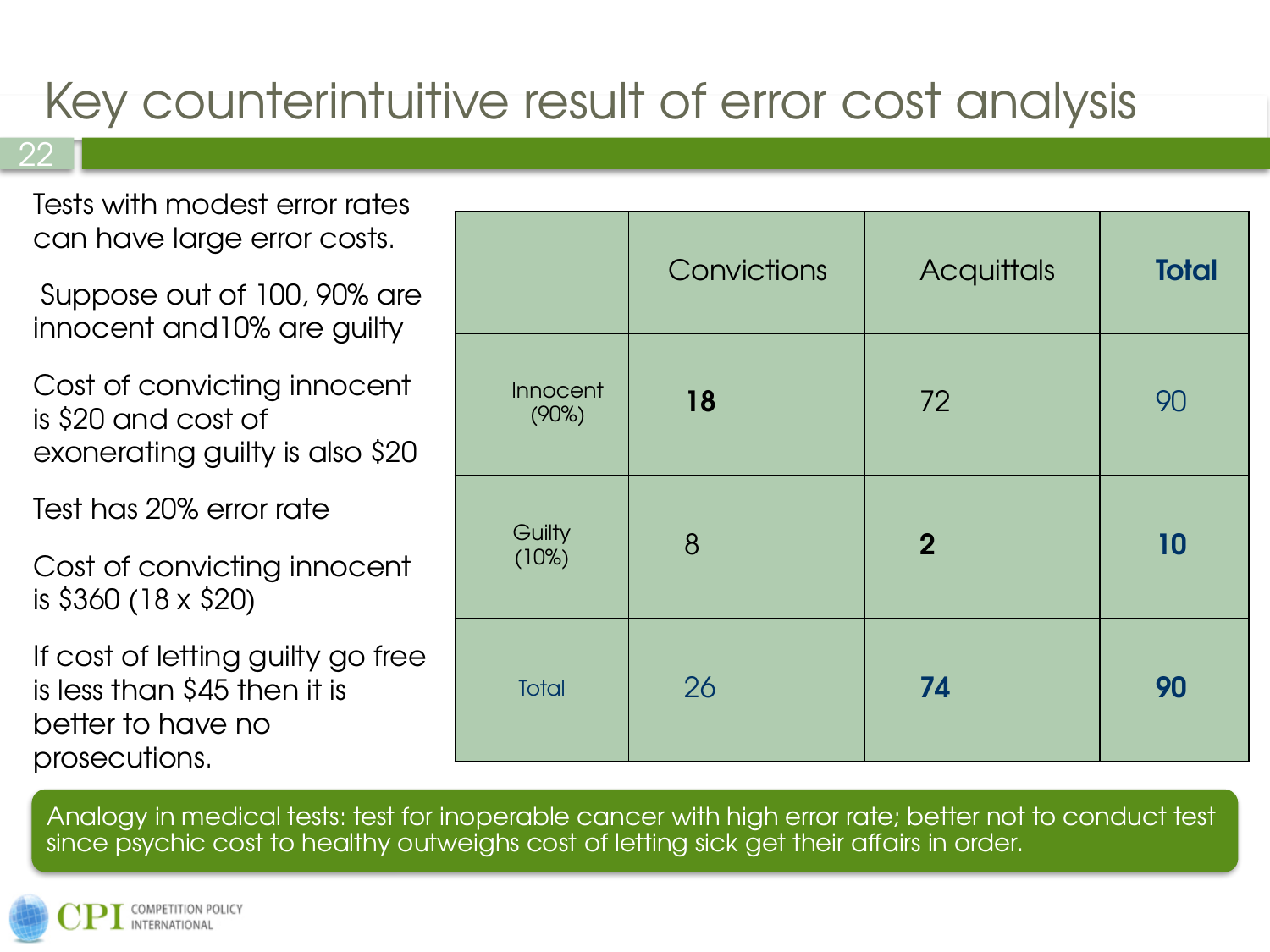

The Design of Competition Rules
# Key counterintuitive result of error cost analysis
Tests with modest error rates can have large error costs.
 Suppose out of 100, 90% are innocent and10% are guilty
Cost of convicting innocent is $20 and cost of exonerating guilty is also $20
Test has 20% error rate
Cost of convicting innocent is $360 (18 x $20)
If cost of letting guilty go free is less than $45 then it is better to have no prosecutions.
|  | Convictions | Acquittals | Total |
| --- | --- | --- | --- |
| Innocent (90%) | 18 | 72 | 90 |
| Guilty (10%) | 8 | 2 | 10 |
| Total | 26 | 74 | 90 |
Analogy in medical tests: test for inoperable cancer with high error rate; better not to conduct test since psychic cost to healthy outweighs cost of letting sick get their affairs in order.